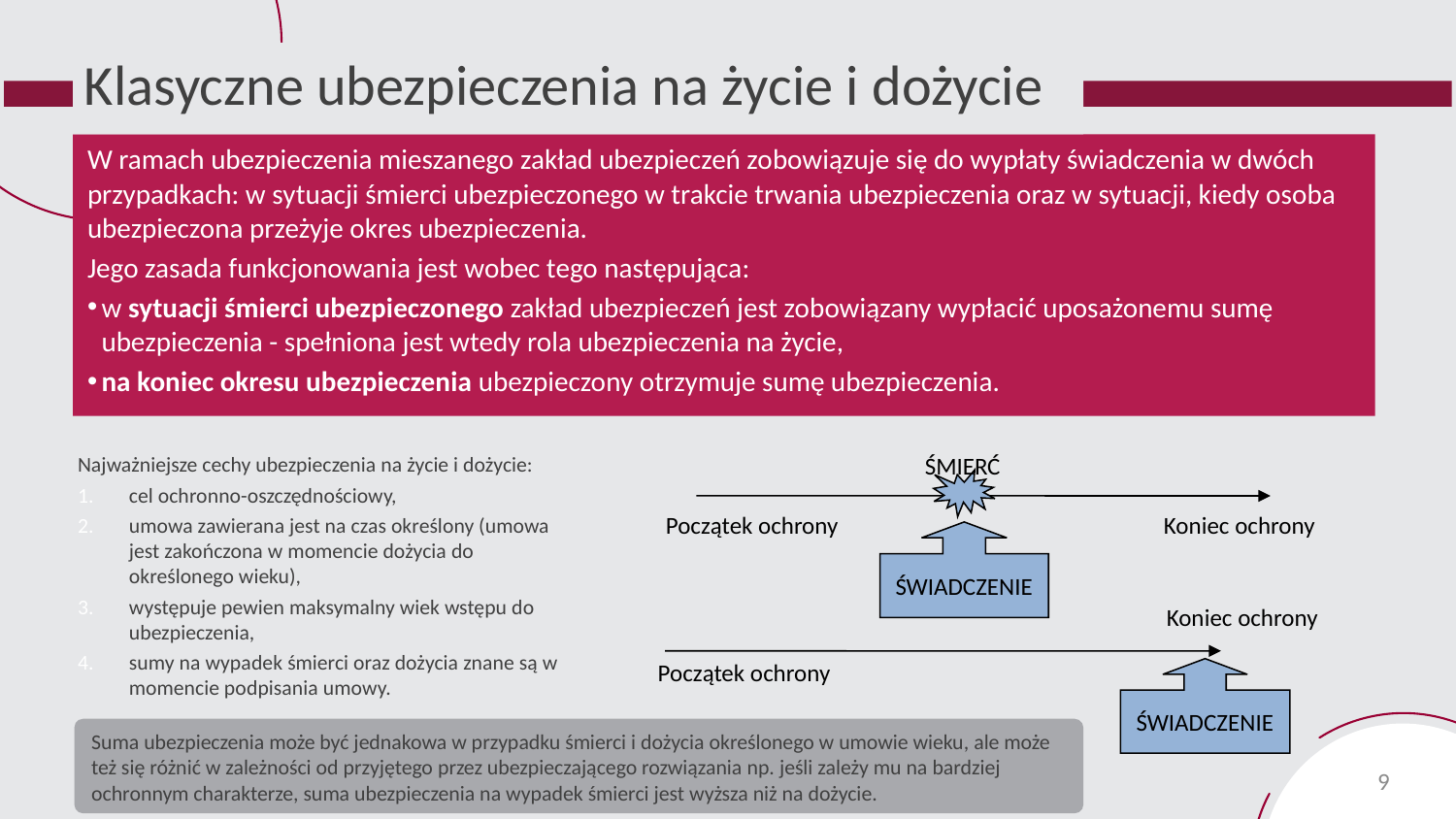

# Klasyczne ubezpieczenia na życie i dożycie
W ramach ubezpieczenia mieszanego zakład ubezpieczeń zobowiązuje się do wypłaty świadczenia w dwóch przypadkach: w sytuacji śmierci ubezpieczonego w trakcie trwania ubezpieczenia oraz w sytuacji, kiedy osoba ubezpieczona przeżyje okres ubezpieczenia.
Jego zasada funkcjonowania jest wobec tego następująca:
w sytuacji śmierci ubezpieczonego zakład ubezpieczeń jest zobowiązany wypłacić uposażonemu sumę ubezpieczenia - spełniona jest wtedy rola ubezpieczenia na życie,
na koniec okresu ubezpieczenia ubezpieczony otrzymuje sumę ubezpieczenia.
ŚMIERĆ

Początek ochrony
Koniec ochrony
ŚWIADCZENIE
Koniec ochrony
Początek ochrony

ŚWIADCZENIE
Najważniejsze cechy ubezpieczenia na życie i dożycie:
cel ochronno-oszczędnościowy,
umowa zawierana jest na czas określony (umowa jest zakończona w momencie dożycia do określonego wieku),
występuje pewien maksymalny wiek wstępu do ubezpieczenia,
sumy na wypadek śmierci oraz dożycia znane są w momencie podpisania umowy.

Suma ubezpieczenia może być jednakowa w przypadku śmierci i dożycia określonego w umowie wieku, ale może też się różnić w zależności od przyjętego przez ubezpieczającego rozwiązania np. jeśli zależy mu na bardziej ochronnym charakterze, suma ubezpieczenia na wypadek śmierci jest wyższa niż na dożycie.
9